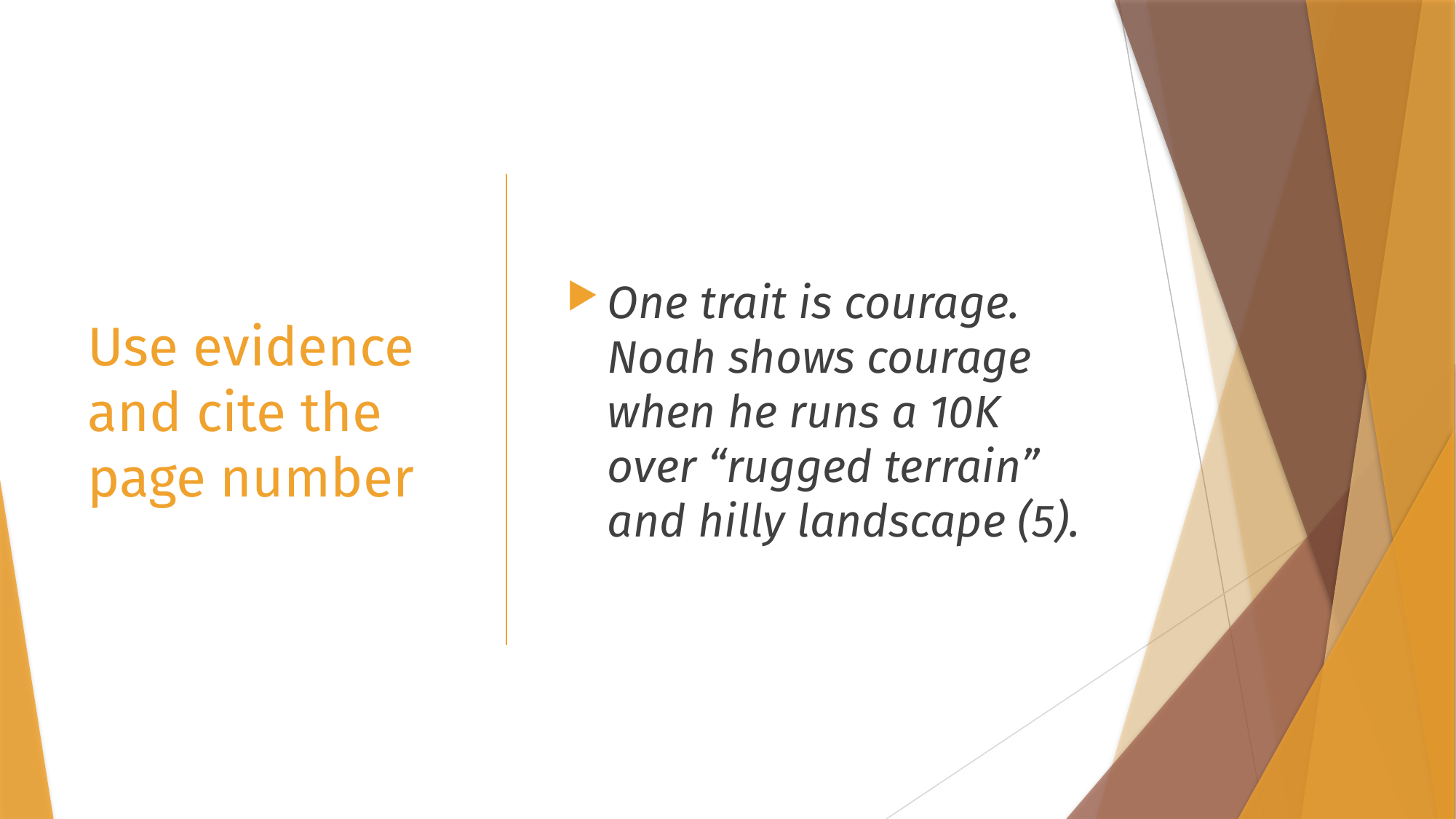

# Use evidence and cite the page number
One trait is courage. Noah shows courage when he runs a 10K over “rugged terrain” and hilly landscape (5).